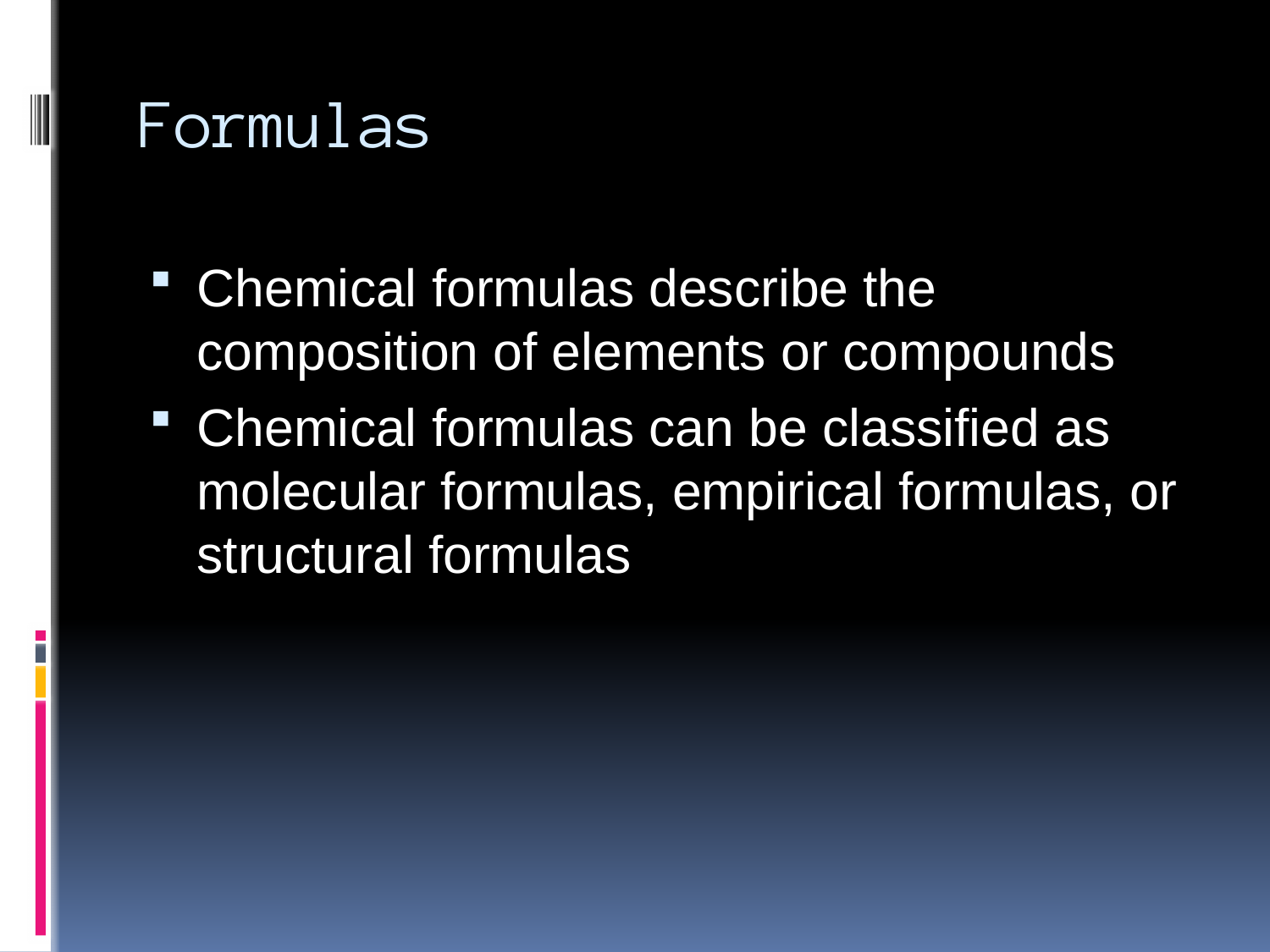

# Formulas
Chemical formulas describe the composition of elements or compounds
Chemical formulas can be classified as molecular formulas, empirical formulas, or structural formulas